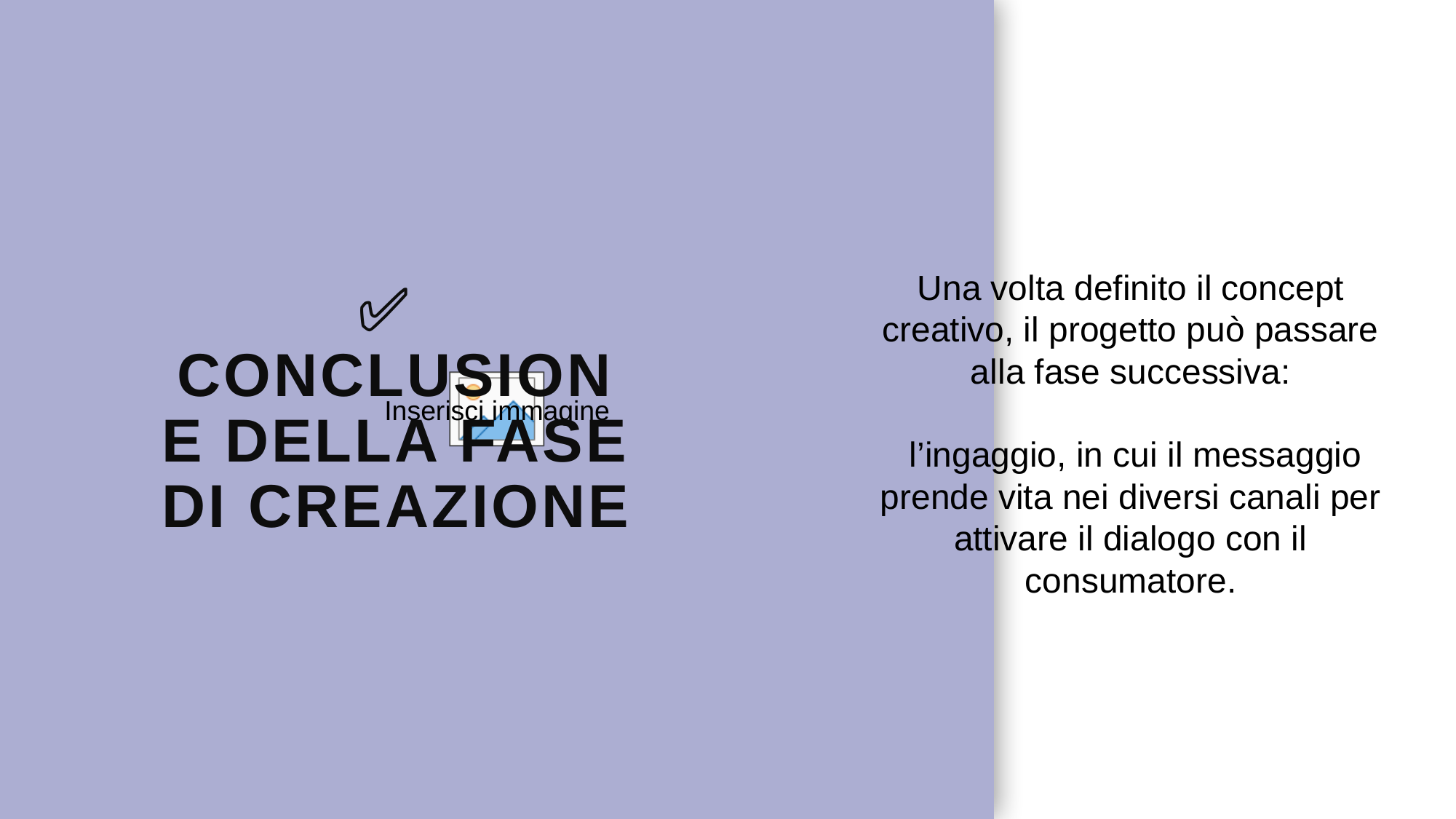

# ✅  Conclusione DELLA FASE DI CREAZIONE
Una volta definito il concept creativo, il progetto può passare alla fase successiva:

 l’ingaggio, in cui il messaggio prende vita nei diversi canali per attivare il dialogo con il consumatore.